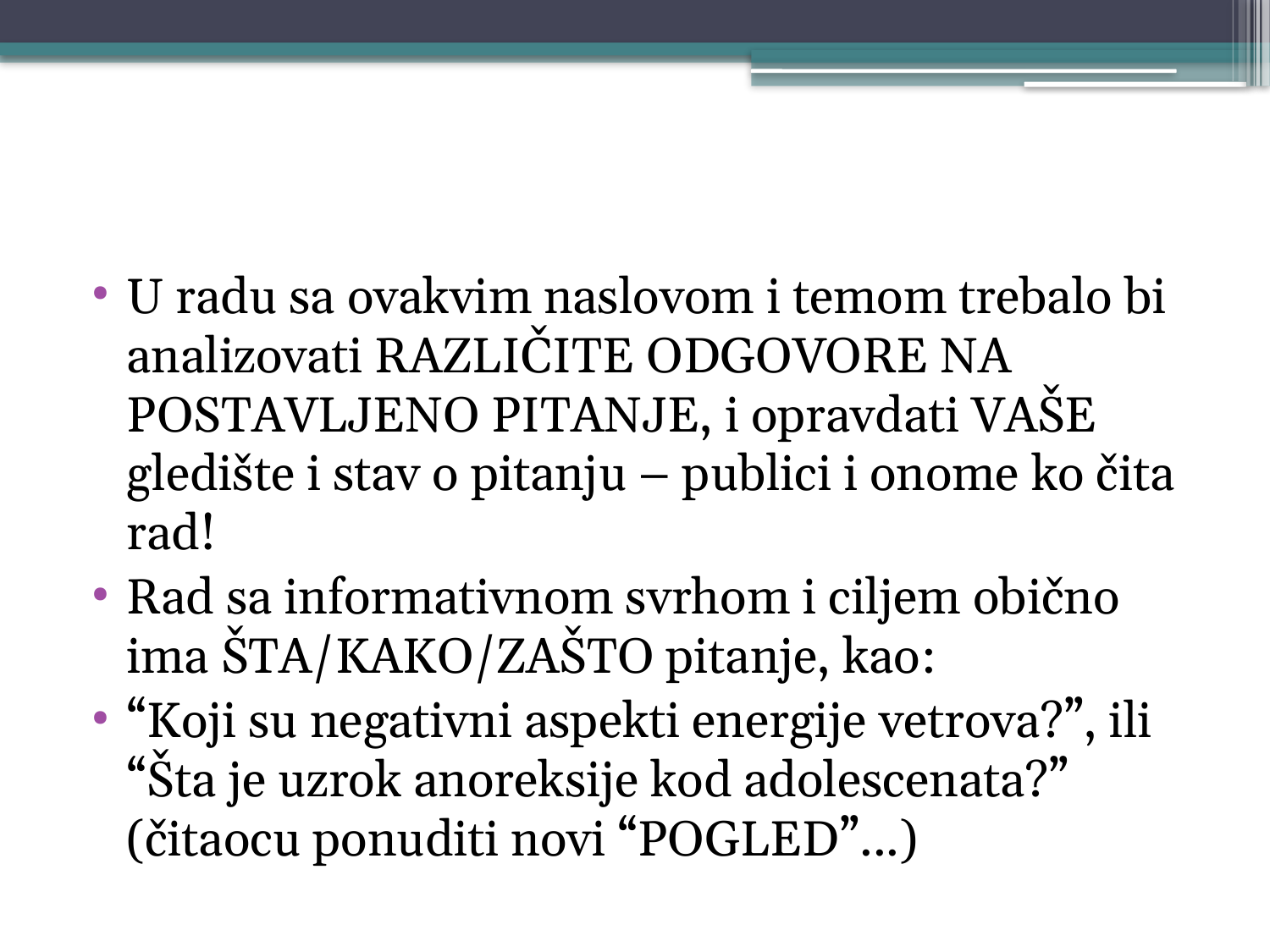

#
U radu sa ovakvim naslovom i temom trebalo bi analizovati RAZLIČITE ODGOVORE NA POSTAVLJENO PITANJE, i opravdati VAŠE gledište i stav o pitanju – publici i onome ko čita rad!
Rad sa informativnom svrhom i ciljem obično ima ŠTA/KAKO/ZAŠTO pitanje, kao:
“Koji su negativni aspekti energije vetrova?”, ili “Šta je uzrok anoreksije kod adolescenata?” (čitaocu ponuditi novi “POGLED”...)